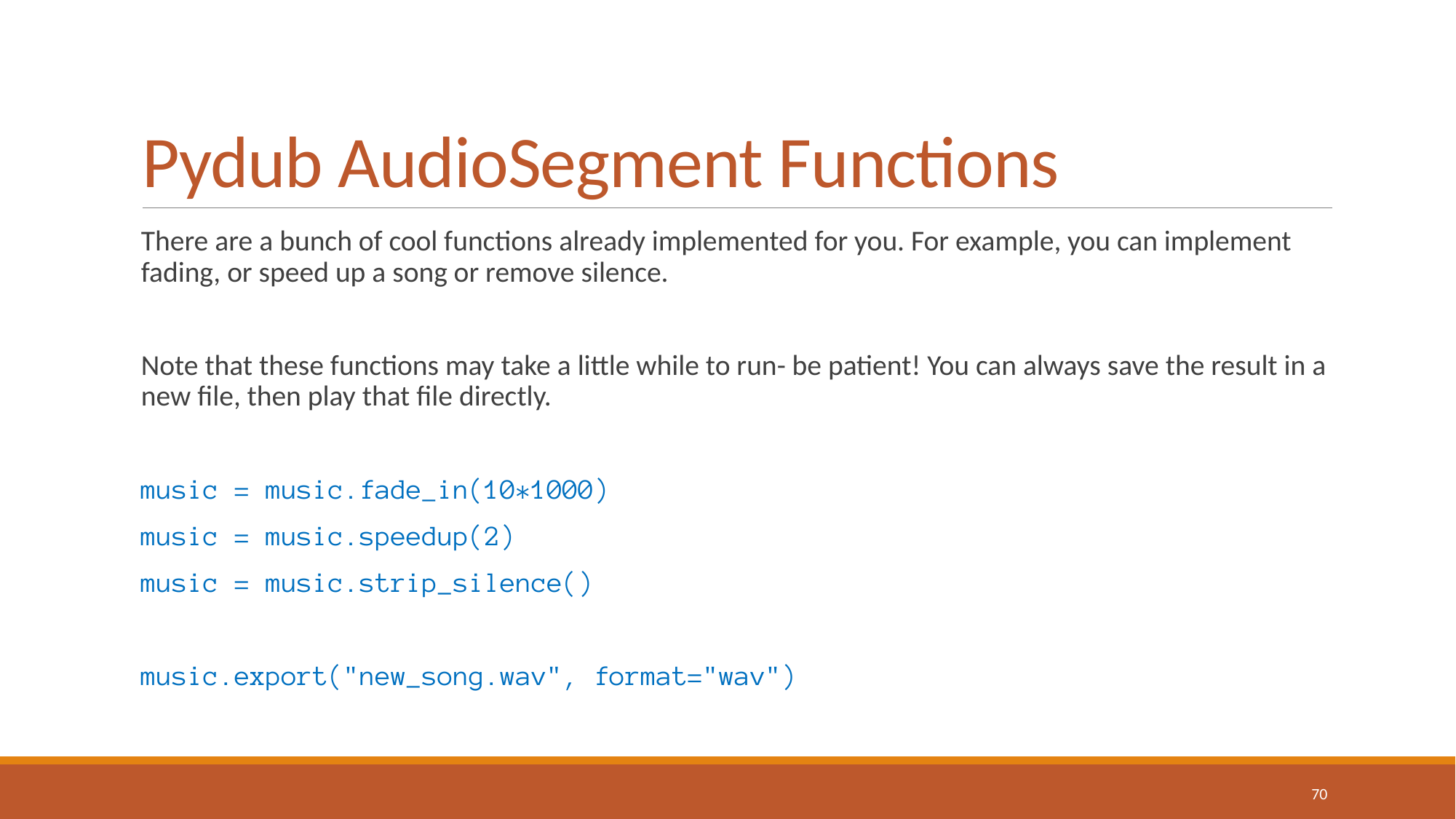

# Pydub AudioSegment Functions
There are a bunch of cool functions already implemented for you. For example, you can implement fading, or speed up a song or remove silence.

Note that these functions may take a little while to run- be patient! You can always save the result in a new file, then play that file directly.

music = music.fade_in(10*1000)
music = music.speedup(2)
music = music.strip_silence()

music.export("new_song.wav", format="wav")

70